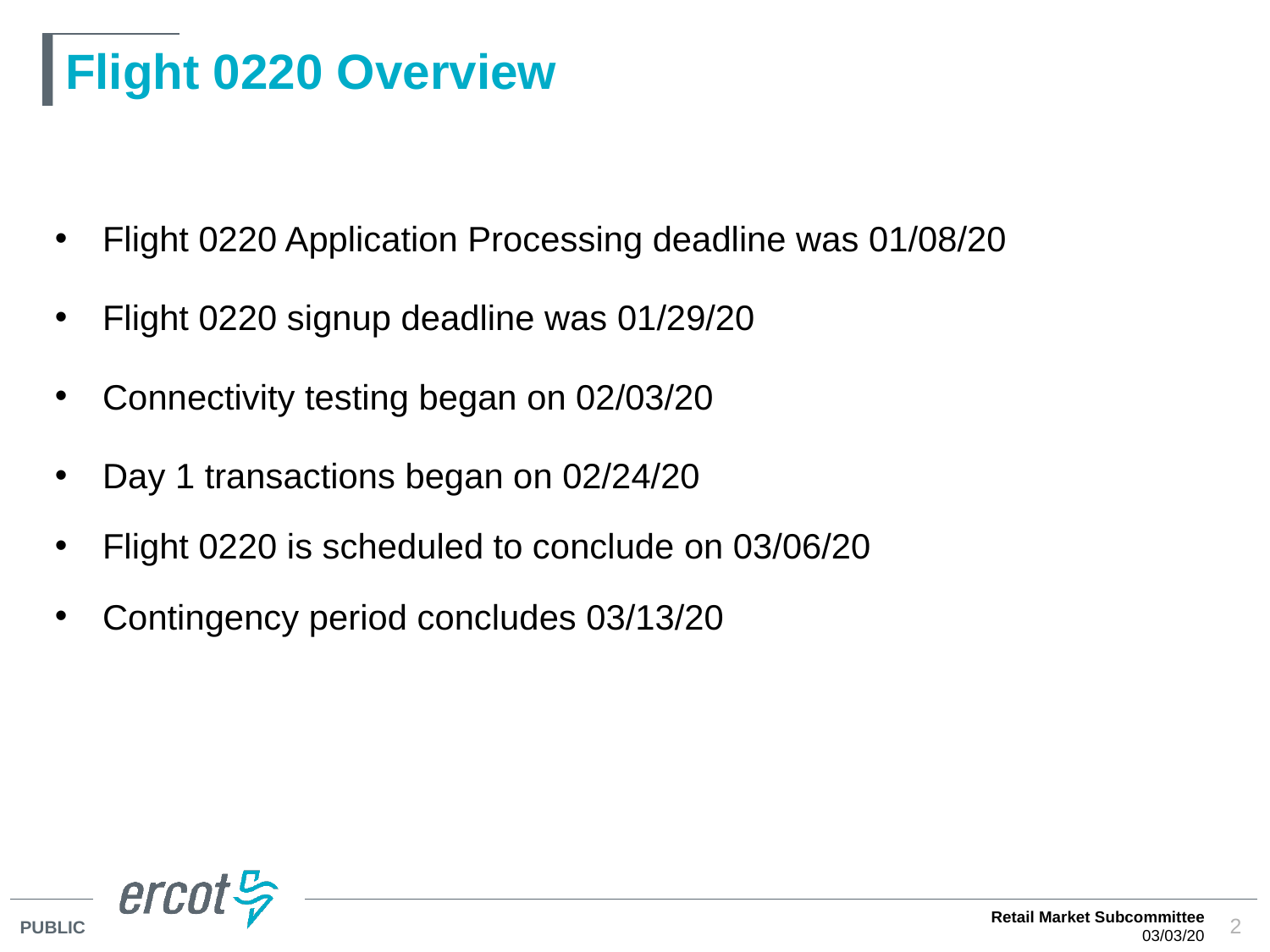

# Flight 0220 Overview
Flight 0220 Application Processing deadline was 01/08/20
Flight 0220 signup deadline was 01/29/20
Connectivity testing began on 02/03/20
Day 1 transactions began on 02/24/20
Flight 0220 is scheduled to conclude on 03/06/20
Contingency period concludes 03/13/20
Retail Market Subcommittee
03/03/20
2